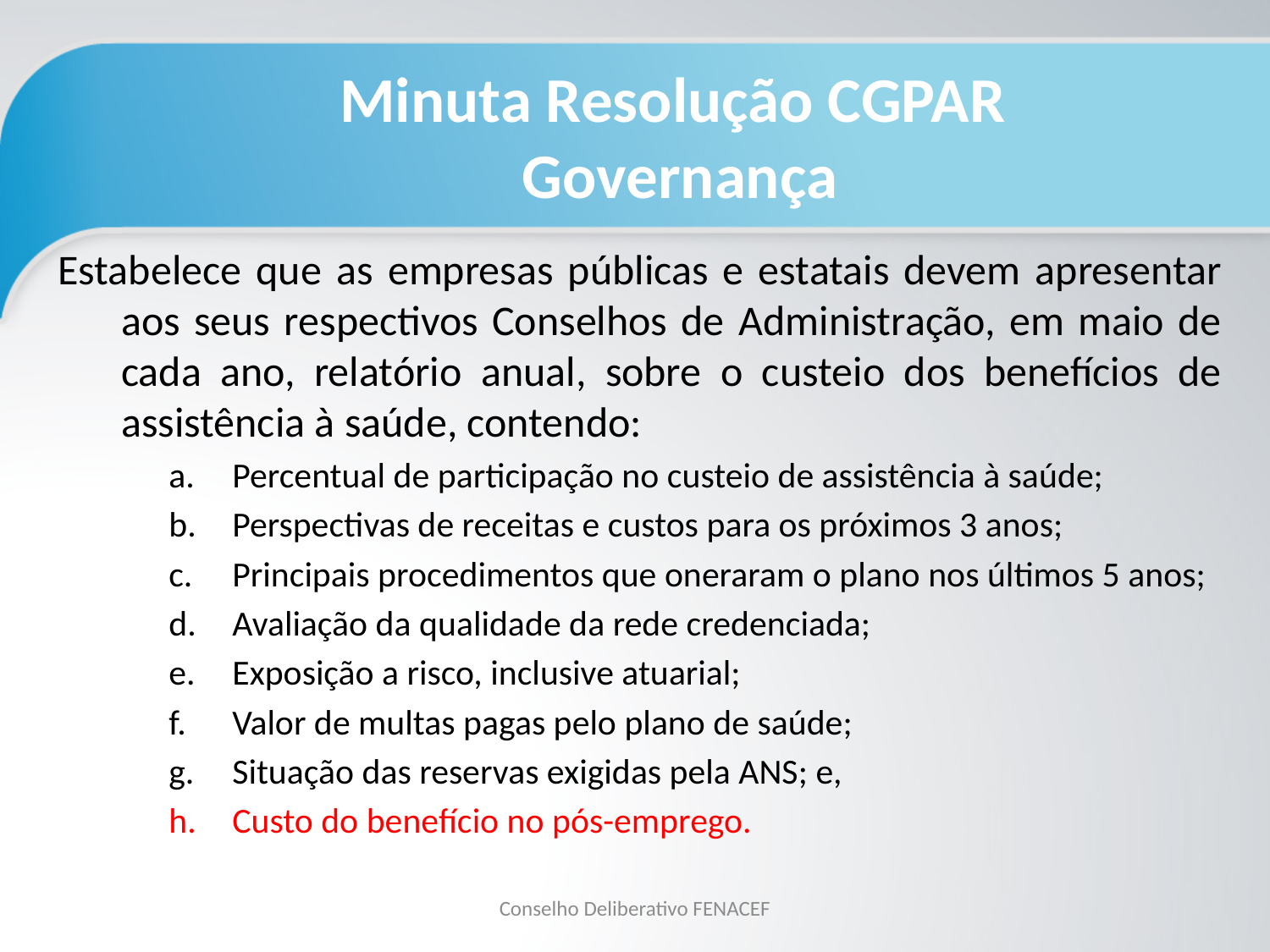

# Minuta Resolução CGPAR Governança
Estabelece que as empresas públicas e estatais devem apresentar aos seus respectivos Conselhos de Administração, em maio de cada ano, relatório anual, sobre o custeio dos benefícios de assistência à saúde, contendo:
Percentual de participação no custeio de assistência à saúde;
Perspectivas de receitas e custos para os próximos 3 anos;
Principais procedimentos que oneraram o plano nos últimos 5 anos;
Avaliação da qualidade da rede credenciada;
Exposição a risco, inclusive atuarial;
Valor de multas pagas pelo plano de saúde;
Situação das reservas exigidas pela ANS; e,
Custo do benefício no pós-emprego.
Conselho Deliberativo FENACEF